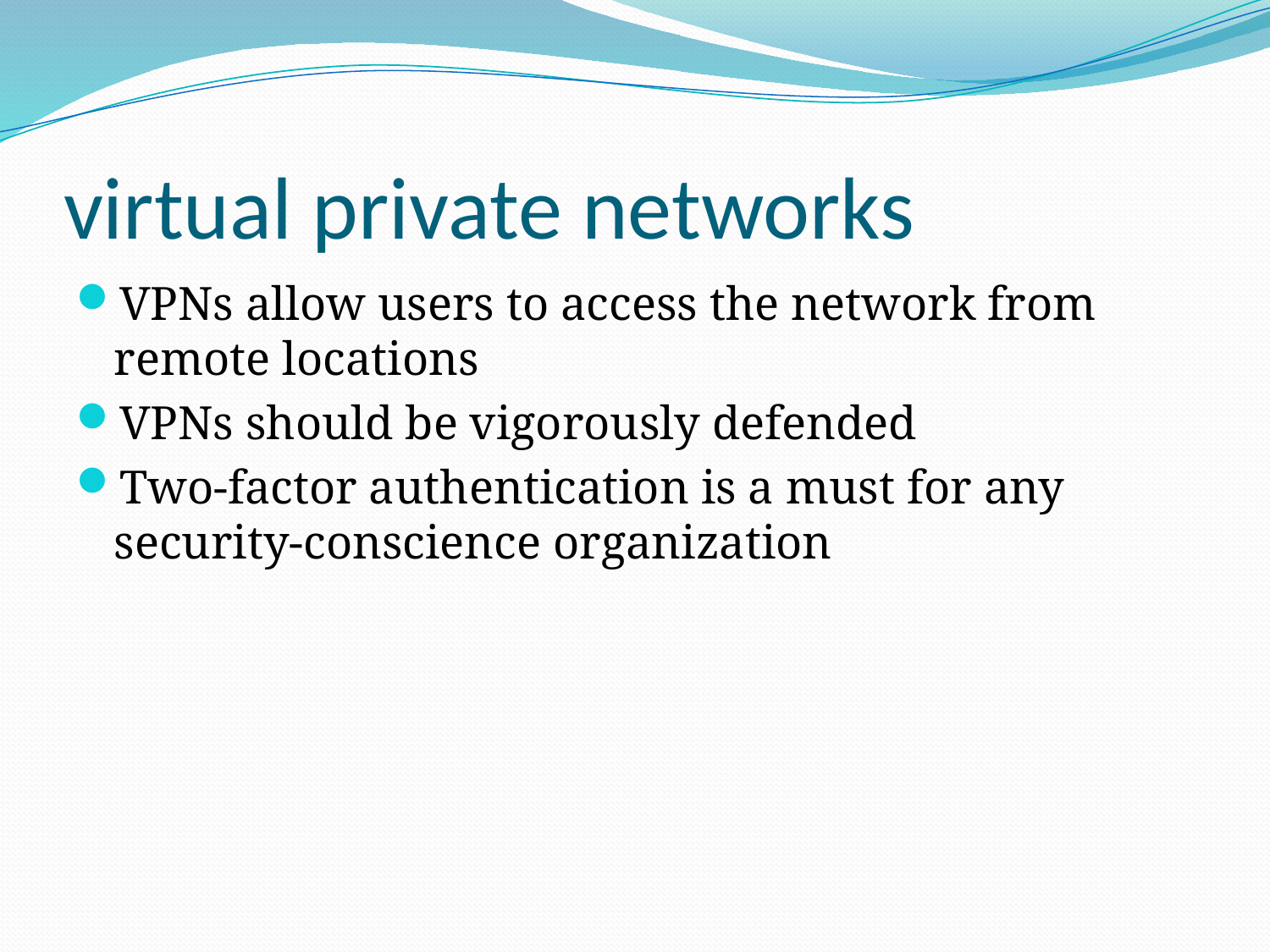

# virtual private networks
VPNs allow users to access the network from remote locations
VPNs should be vigorously defended
Two-factor authentication is a must for any security-conscience organization